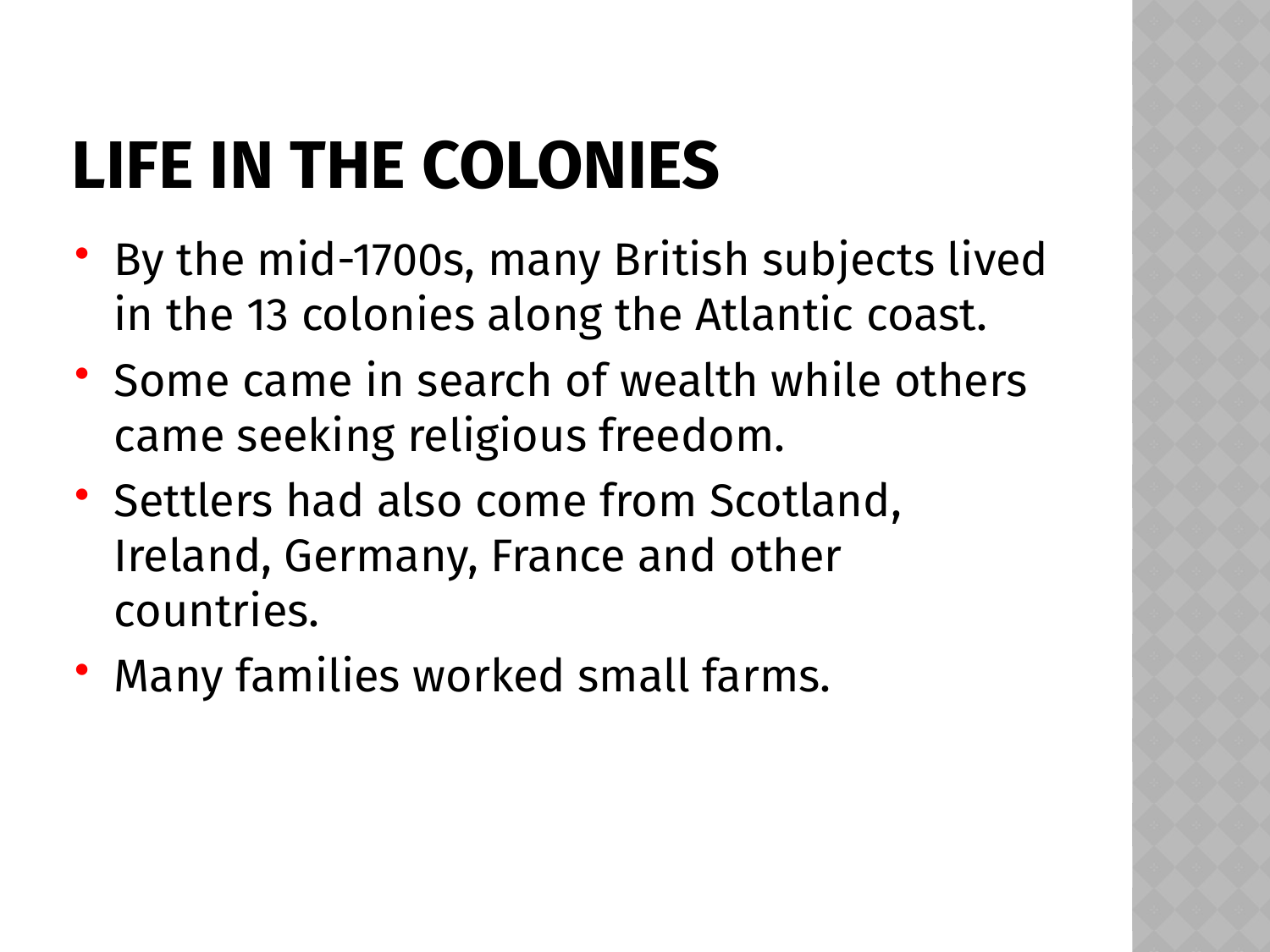

# Life In the Colonies
By the mid-1700s, many British subjects lived in the 13 colonies along the Atlantic coast.
Some came in search of wealth while others came seeking religious freedom.
Settlers had also come from Scotland, Ireland, Germany, France and other countries.
Many families worked small farms.